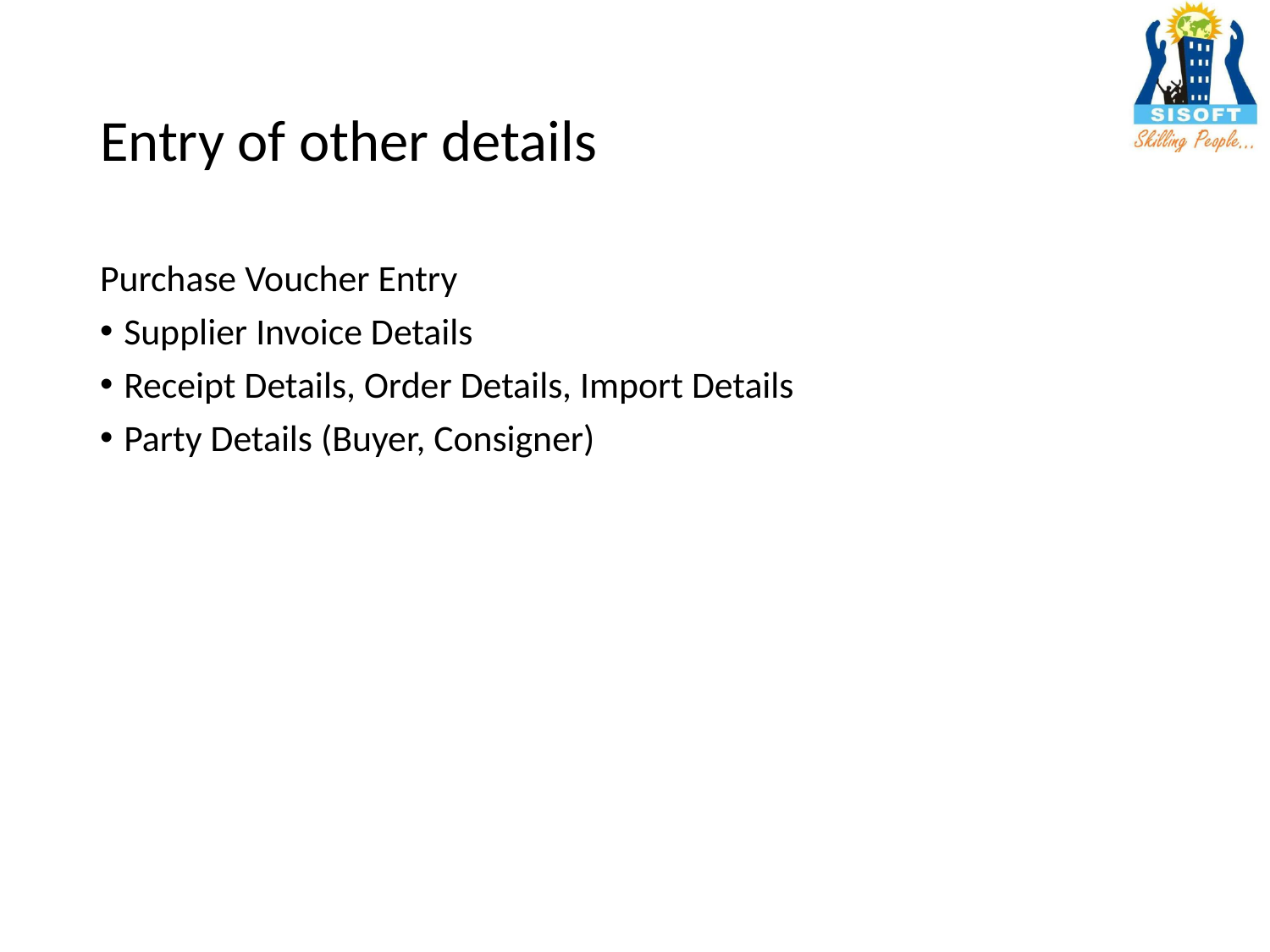

# Entry of other details
Purchase Voucher Entry
Supplier Invoice Details
Receipt Details, Order Details, Import Details
Party Details (Buyer, Consigner)